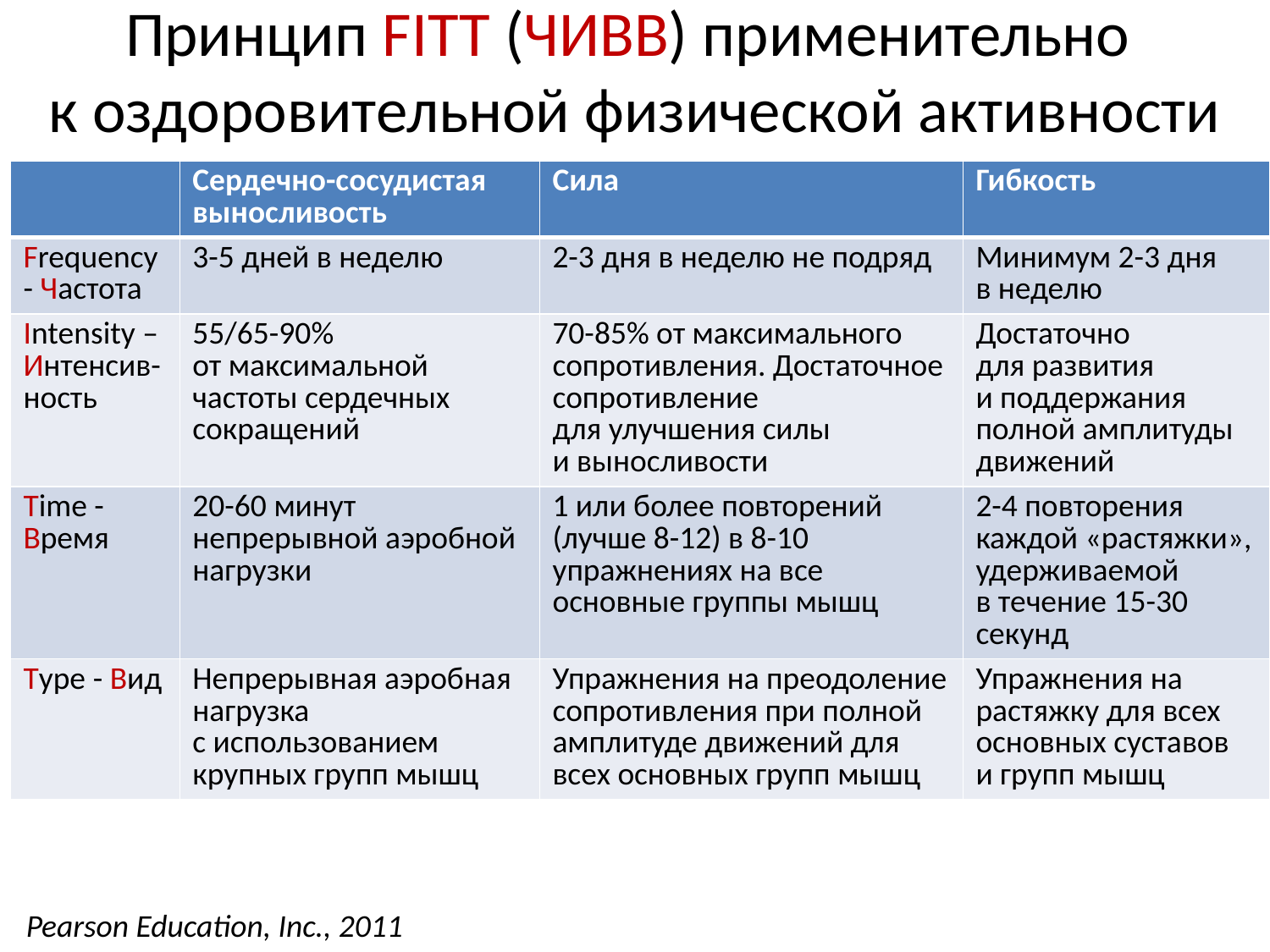

# Принцип FITT (ЧИВВ) применительно к оздоровительной физической активности
|  | Сердечно-сосудистая выносливость | Сила | Гибкость |
| --- | --- | --- | --- |
| Frequency - Частота | 3-5 дней в неделю | 2-3 дня в неделю не подряд | Минимум 2-3 дня в неделю |
| Intensity – Интенсив-ность | 55/65-90% от максимальной частоты сердечных сокращений | 70-85% от максимального сопротивления. Достаточное сопротивление для улучшения силы и выносливости | Достаточно для развития и поддержания полной амплитуды движений |
| Time - Время | 20-60 минут непрерывной аэробной нагрузки | 1 или более повторений (лучше 8-12) в 8-10 упражнениях на все основные группы мышц | 2-4 повторения каждой «растяжки», удерживаемой в течение 15-30 секунд |
| Type - Вид | Непрерывная аэробная нагрузка с использованием крупных групп мышц | Упражнения на преодоление сопротивления при полной амплитуде движений для всех основных групп мышц | Упражнения на растяжку для всех основных суставов и групп мышц |
Pearson Education, Inc., 2011